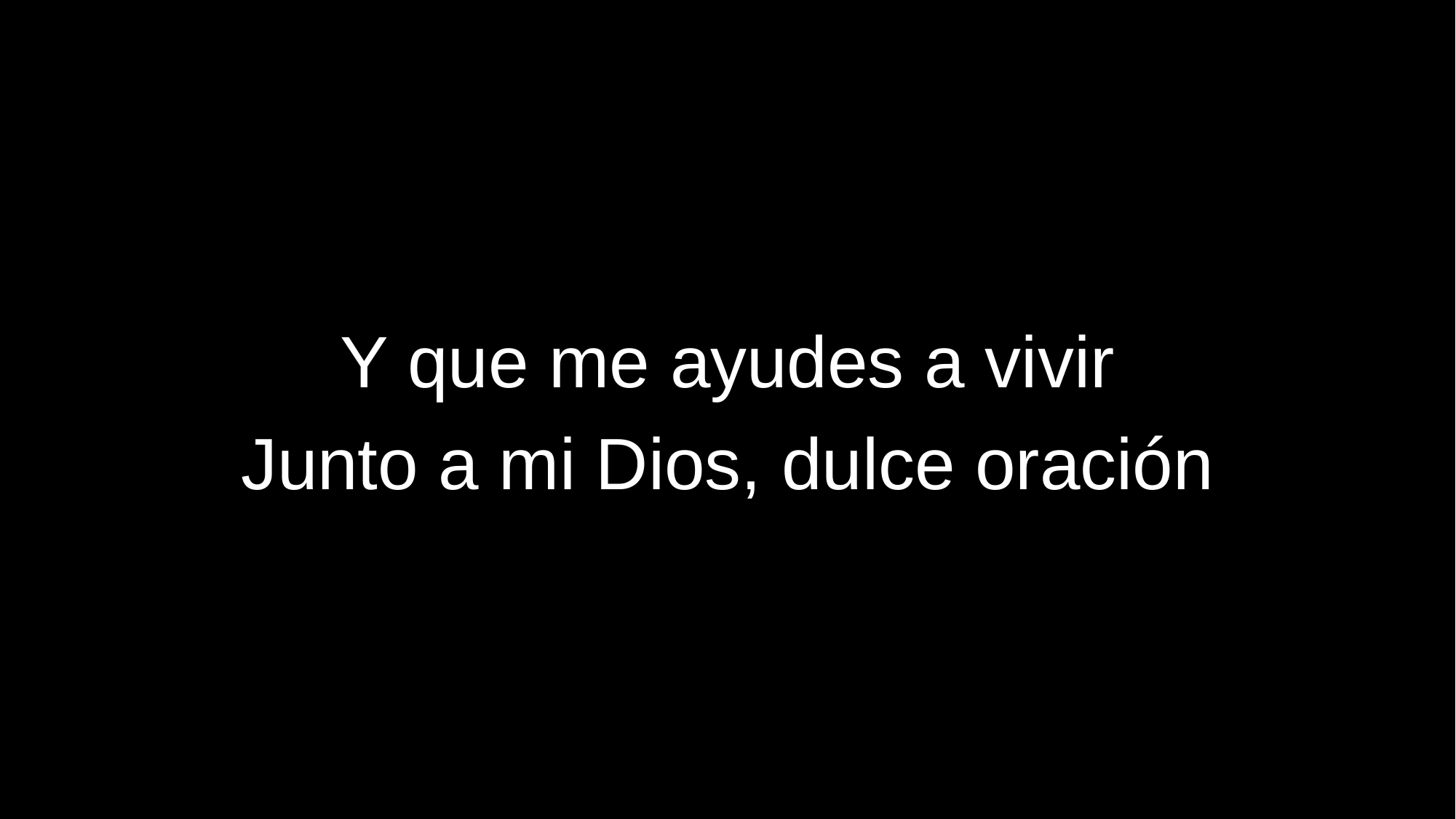

Y que me ayudes a vivir
Junto a mi Dios, dulce oración